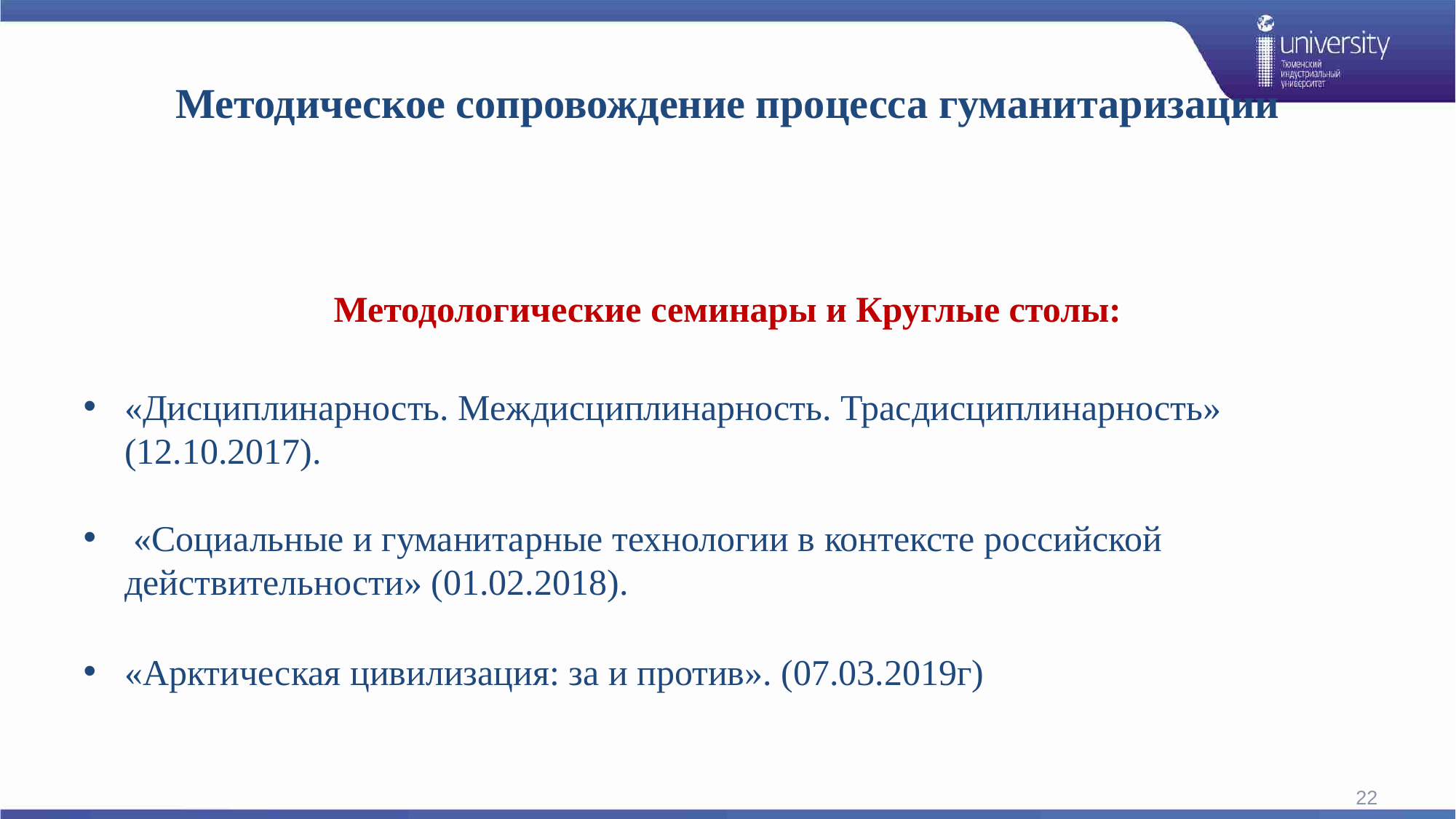

# Методическое сопровождение процесса гуманитаризации
Методологические семинары и Круглые столы:

«Дисциплинарность. Междисциплинарность. Трасдисциплинарность» (12.10.2017).

 «Социальные и гуманитарные технологии в контексте российской действительности» (01.02.2018).

«Арктическая цивилизация: за и против». (07.03.2019г)
22